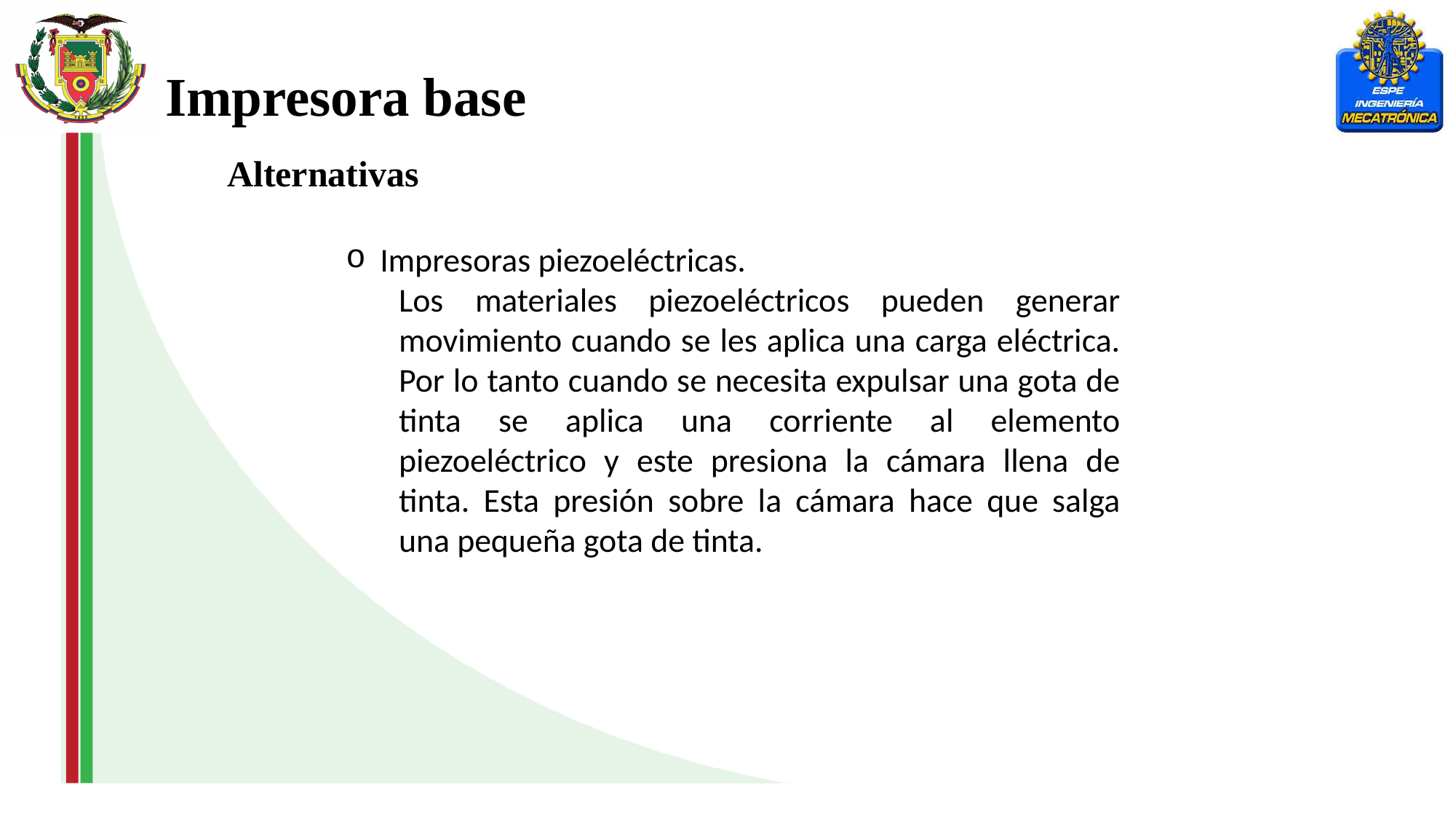

Impresora base
 Alternativas
Impresoras piezoeléctricas.
	Los materiales piezoeléctricos pueden generar movimiento cuando se les aplica una carga eléctrica. Por lo tanto cuando se necesita expulsar una gota de tinta se aplica una corriente al elemento piezoeléctrico y este presiona la cámara llena de tinta. Esta presión sobre la cámara hace que salga una pequeña gota de tinta.